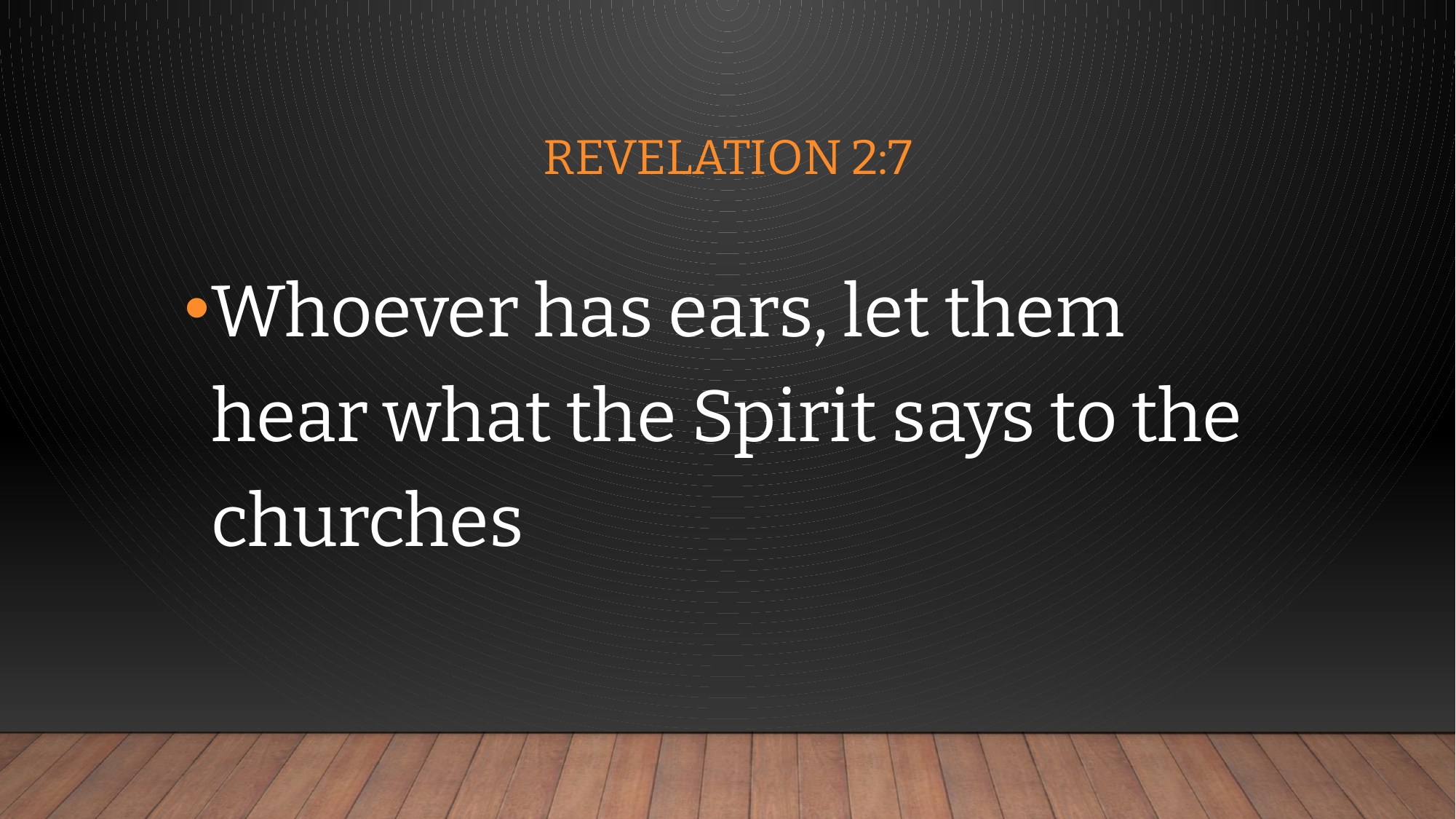

# Revelation 2:7
Whoever has ears, let them hear what the Spirit says to the churches